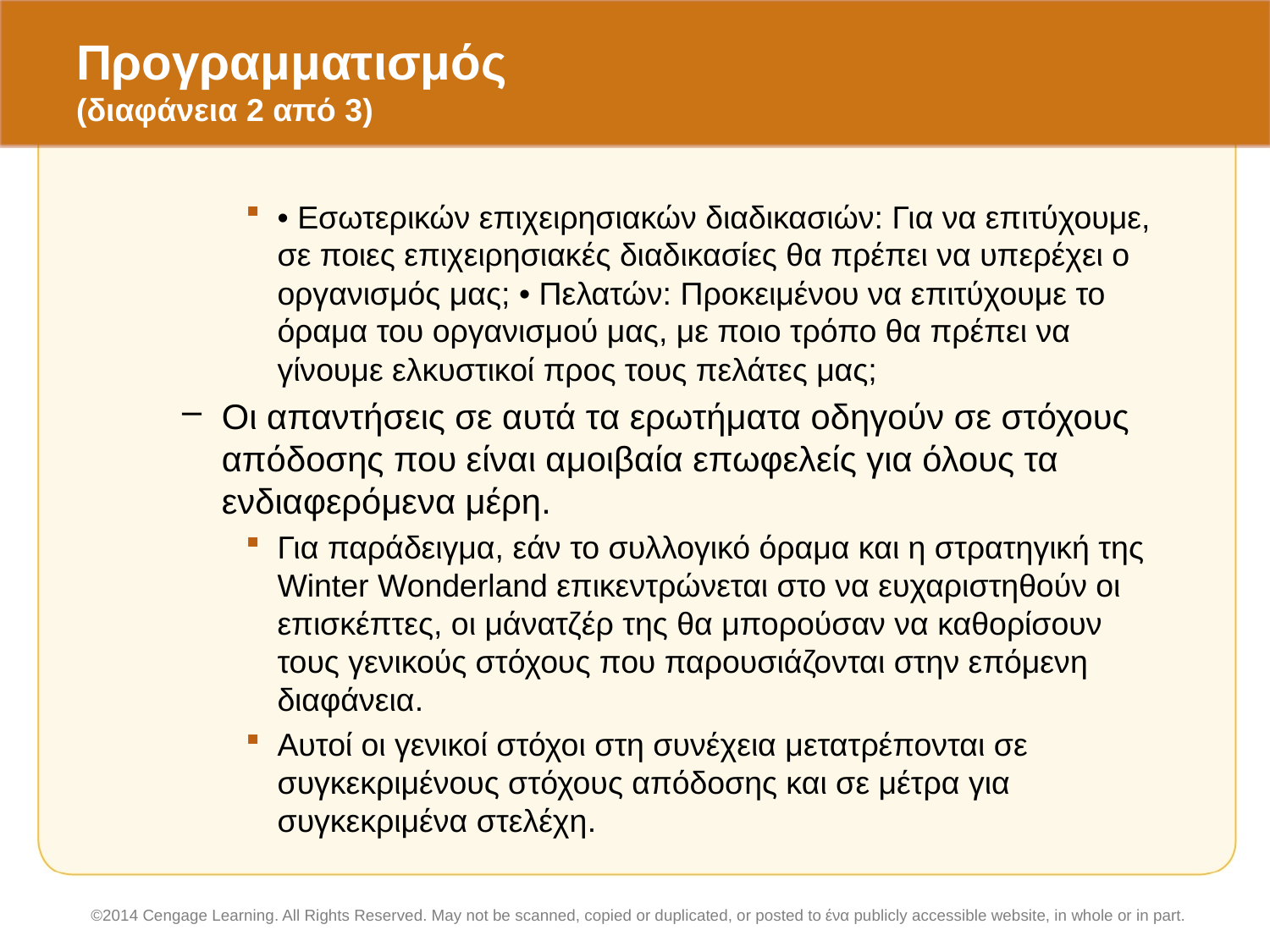

# Προγραμματισμός (διαφάνεια 2 από 3)
• Εσωτερικών επιχειρησιακών διαδικασιών: Για να επιτύχουμε, σε ποιες επιχειρησιακές διαδικασίες θα πρέπει να υπερέχει ο οργανισμός μας; • Πελατών: Προκειμένου να επιτύχουμε το όραμα του οργανισμού μας, με ποιο τρόπο θα πρέπει να γίνουμε ελκυστικοί προς τους πελάτες μας;
Οι απαντήσεις σε αυτά τα ερωτήματα οδηγούν σε στόχους απόδοσης που είναι αμοιβαία επωφελείς για όλους τα ενδιαφερόμενα μέρη.
Για παράδειγμα, εάν το συλλογικό όραμα και η στρατηγική της Winter Wonderland επικεντρώνεται στο να ευχαριστηθούν οι επισκέπτες, οι μάνατζέρ της θα μπορούσαν να καθορίσουν τους γενικούς στόχους που παρουσιάζονται στην επόμενη διαφάνεια.
Αυτοί οι γενικοί στόχοι στη συνέχεια μετατρέπονται σε συγκεκριμένους στόχους απόδοσης και σε μέτρα για συγκεκριμένα στελέχη.

©2014 Cengage Learning. All Rights Reserved. May not be scanned, copied or duplicated, or posted to ένα publicly accessible website, in whole or in part.